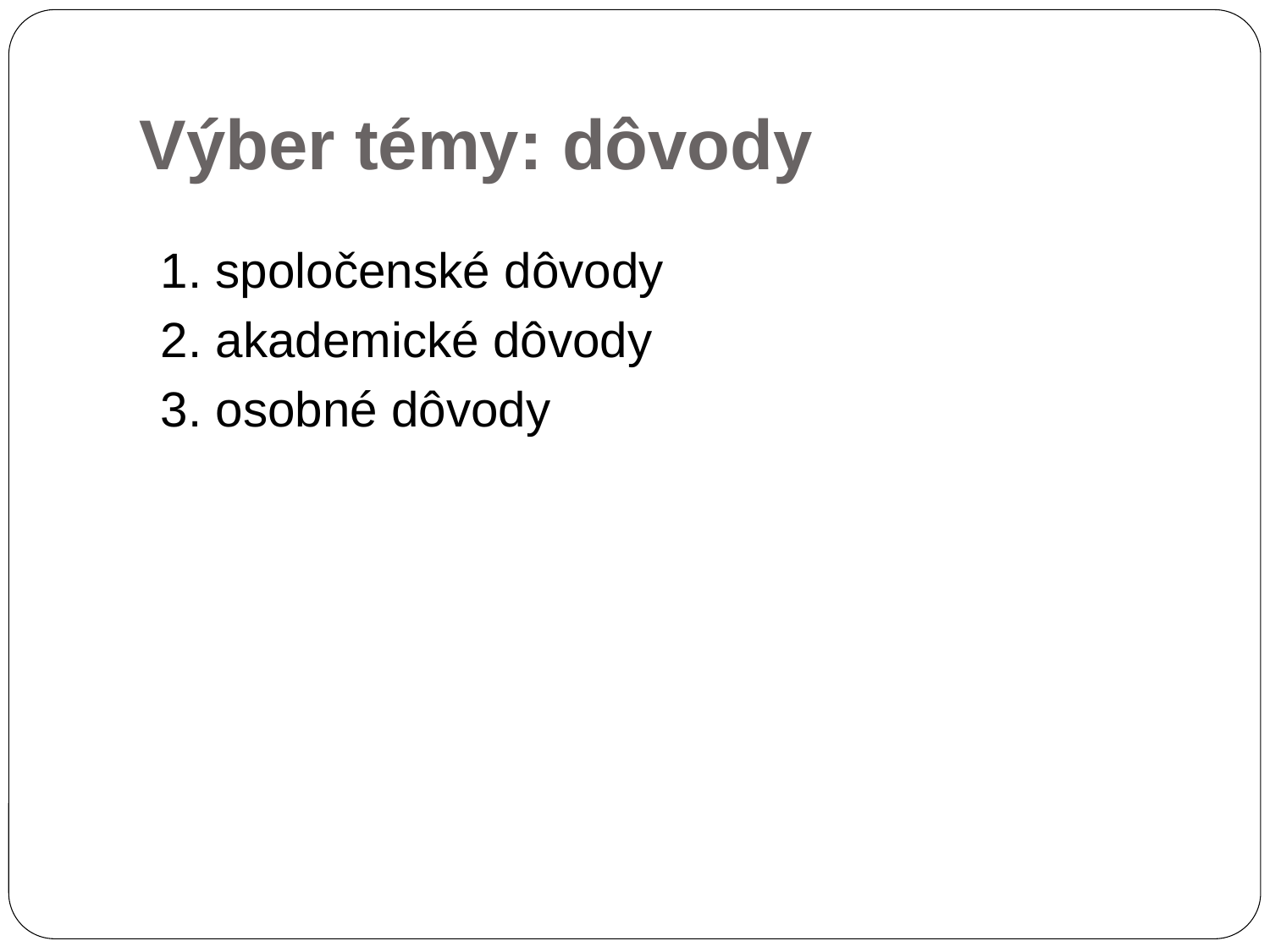

Výber témy: dôvody
1. spoločenské dôvody
2. akademické dôvody
3. osobné dôvody